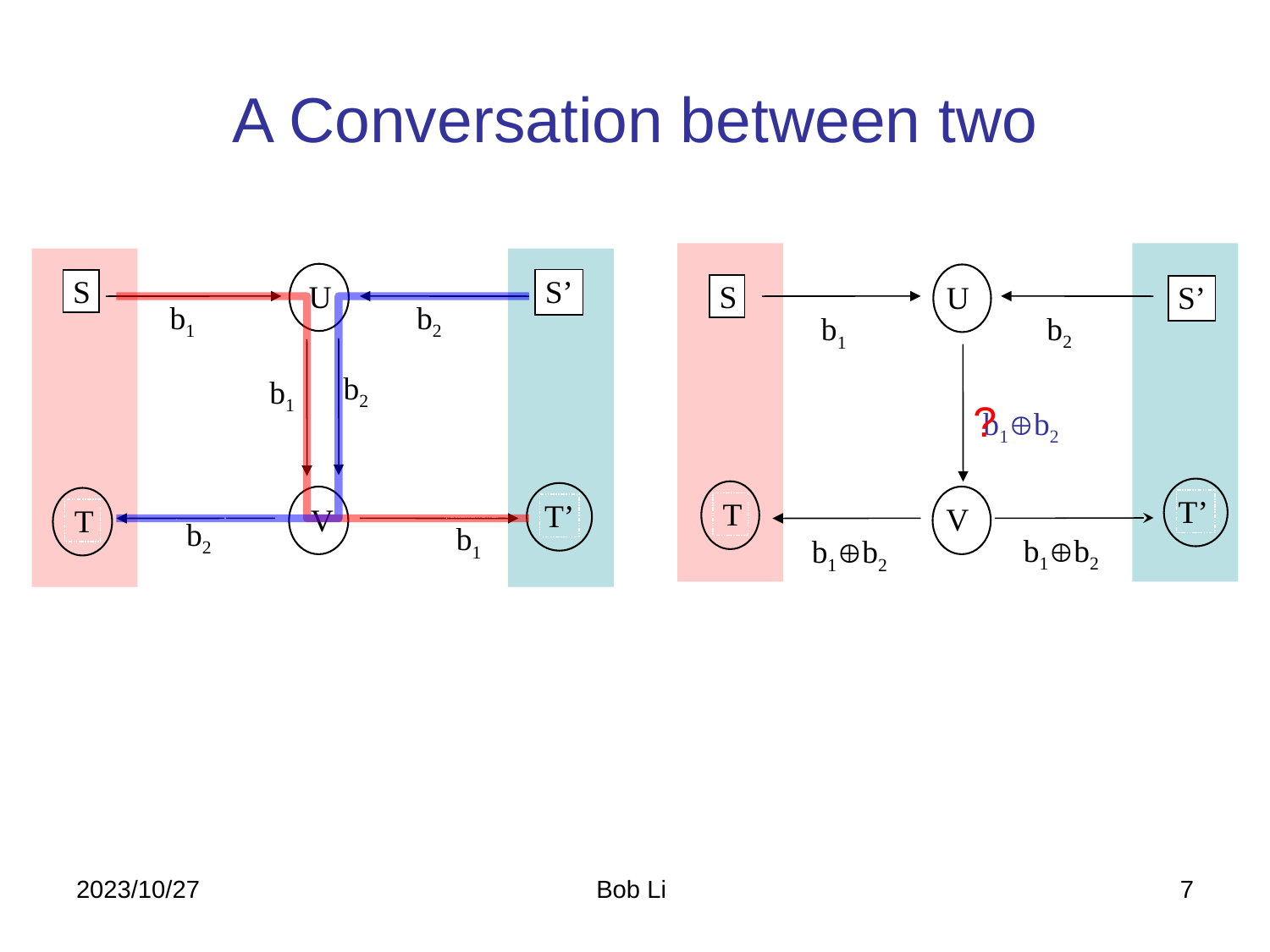

# A Conversation between two

 S
S’
U
 S
U
S’

 b1
 b1
 b1
 b2
 b2
 b2

 b2
 b1

?
 b1⊕b2
b1⊕b2
b1⊕b2

T’
 T
T’
V
 V
 T

2023/10/27
Bob Li
7